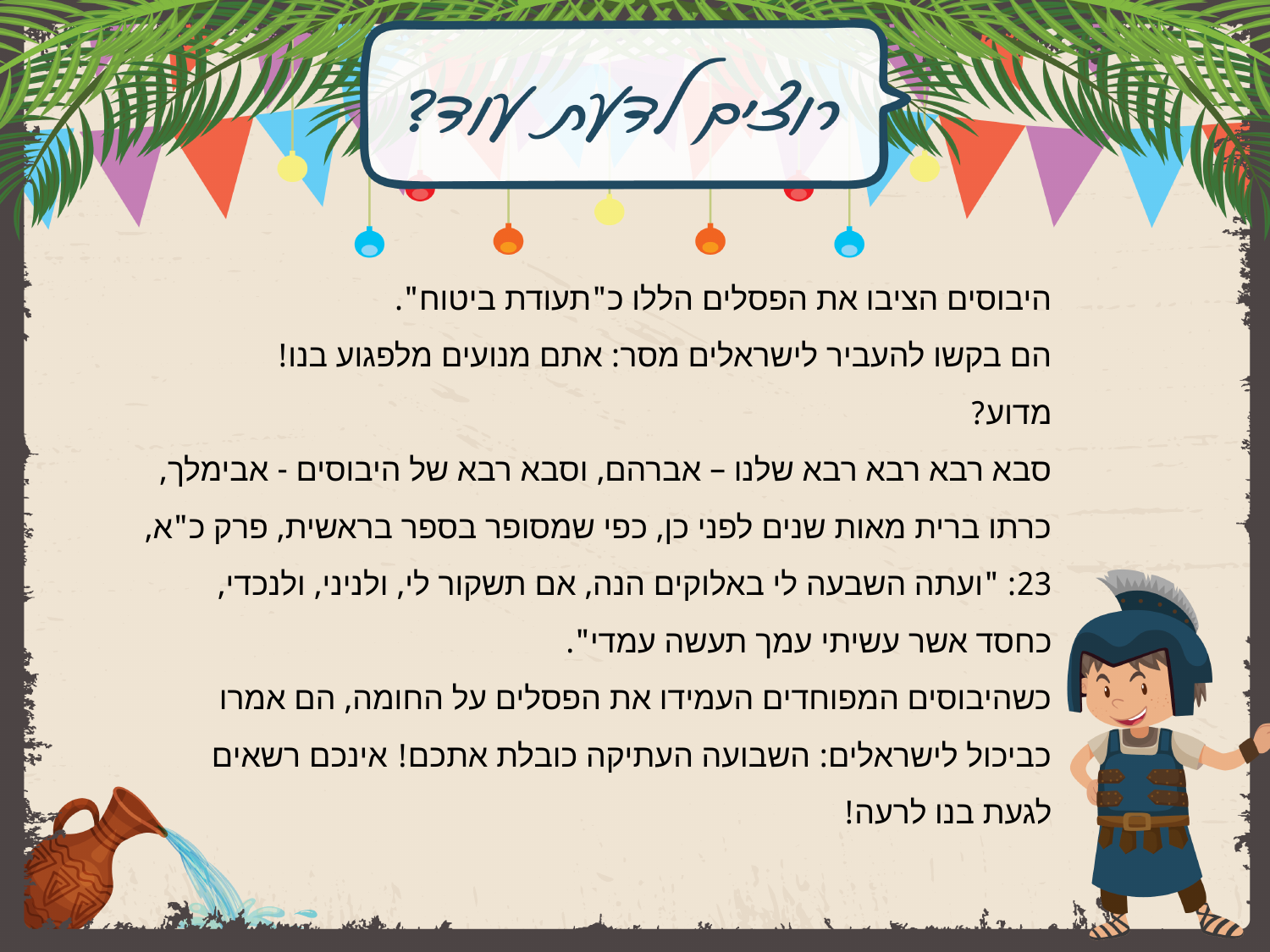

היבוסים הציבו את הפסלים הללו כ"תעודת ביטוח".
הם בקשו להעביר לישראלים מסר: אתם מנועים מלפגוע בנו!
מדוע?
סבא רבא רבא רבא שלנו – אברהם, וסבא רבא של היבוסים - אבימלך, כרתו ברית מאות שנים לפני כן, כפי שמסופר בספר בראשית, פרק כ"א, 23: "ועתה השבעה לי באלוקים הנה, אם תשקור לי, ולניני, ולנכדי, כחסד אשר עשיתי עמך תעשה עמדי".
כשהיבוסים המפוחדים העמידו את הפסלים על החומה, הם אמרו כביכול לישראלים: השבועה העתיקה כובלת אתכם! אינכם רשאים לגעת בנו לרעה!